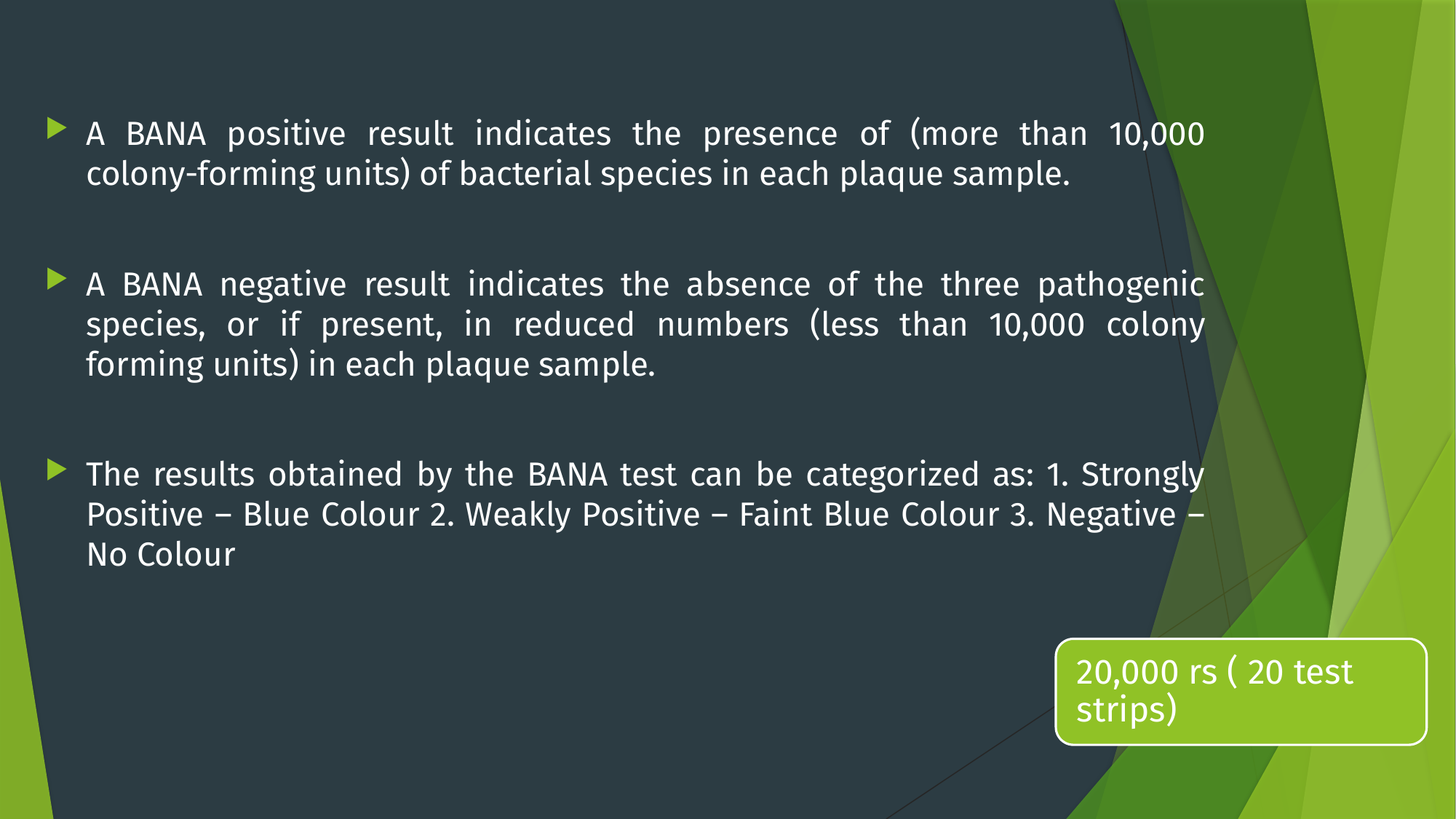

#
A BANA positive result indicates the presence of (more than 10,000 colony-forming units) of bacterial species in each plaque sample.

A BANA negative result indicates the absence of the three pathogenic species, or if present, in reduced numbers (less than 10,000 colony forming units) in each plaque sample.

The results obtained by the BANA test can be categorized as: 1. Strongly Positive – Blue Colour 2. Weakly Positive – Faint Blue Colour 3. Negative – No Colour

20,000 rs ( 20 test strips)